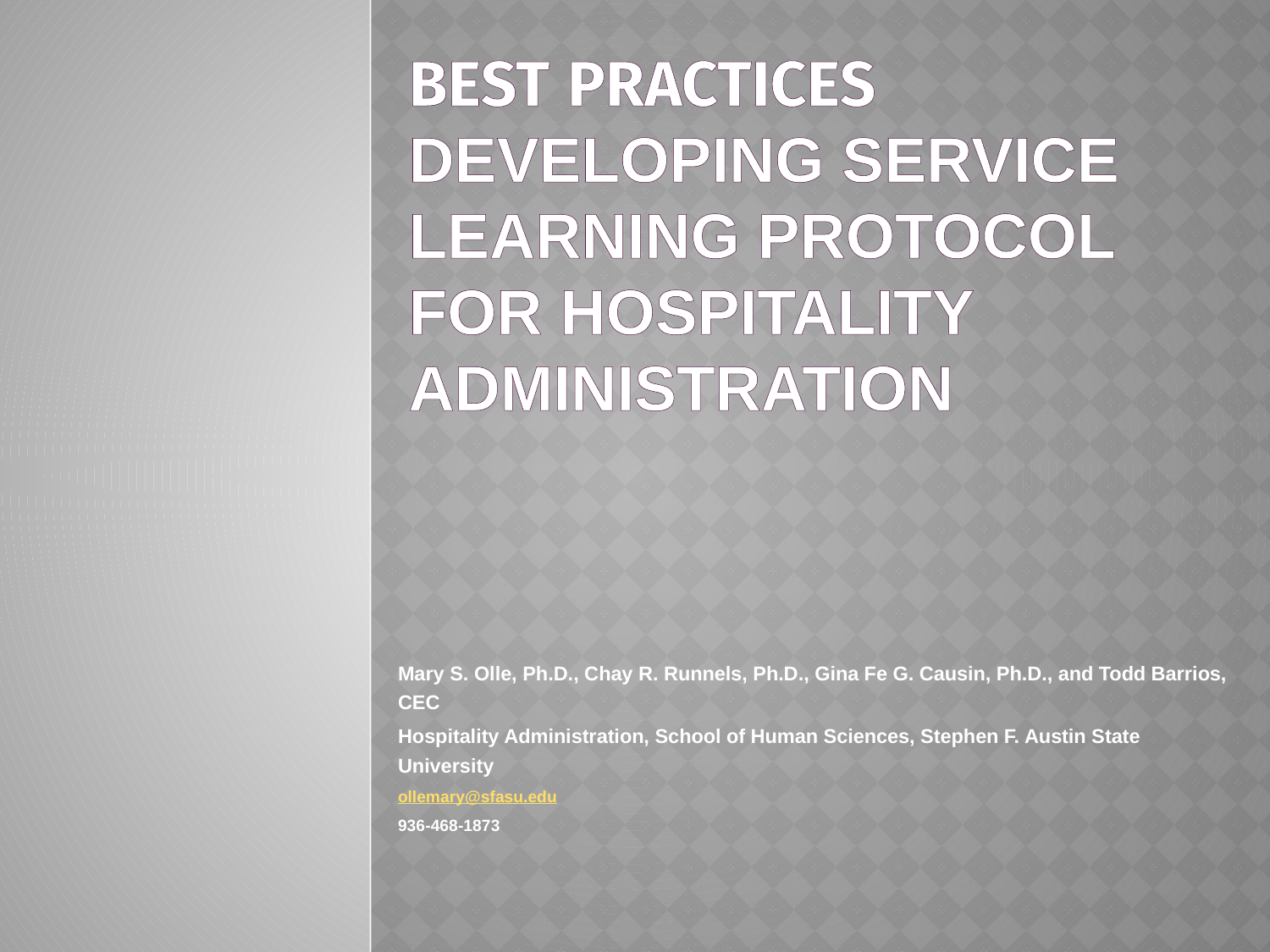

# Best Practices Developing Service Learning Protocol for Hospitality Administration
Mary S. Olle, Ph.D., Chay R. Runnels, Ph.D., Gina Fe G. Causin, Ph.D., and Todd Barrios, CEC
Hospitality Administration, School of Human Sciences, Stephen F. Austin State University
ollemary@sfasu.edu
936-468-1873